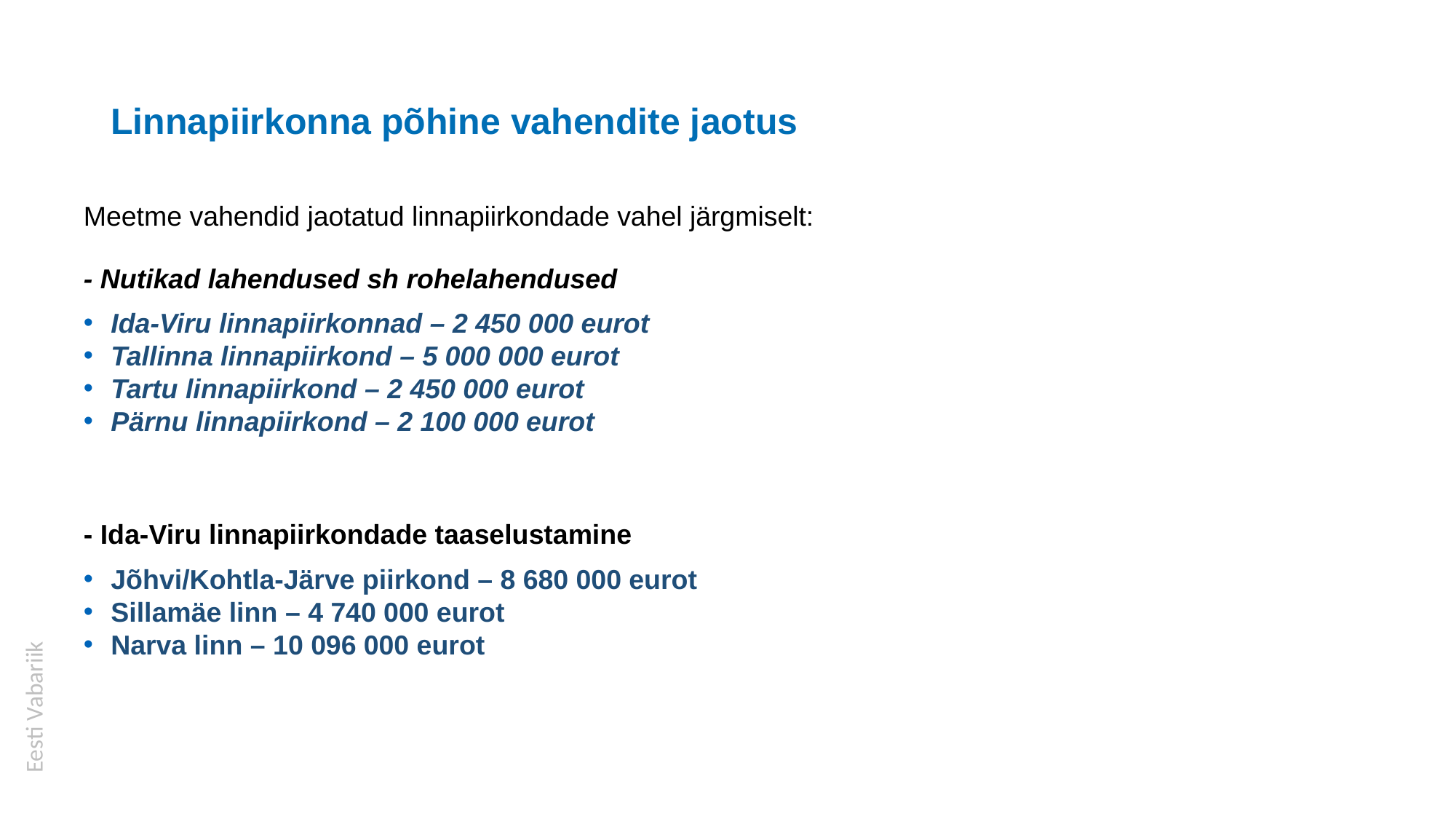

# Linnapiirkonna põhine vahendite jaotus
Meetme vahendid jaotatud linnapiirkondade vahel järgmiselt:
- Nutikad lahendused sh rohelahendused
Ida-Viru linnapiirkonnad – 2 450 000 eurot
Tallinna linnapiirkond – 5 000 000 eurot
Tartu linnapiirkond – 2 450 000 eurot
Pärnu linnapiirkond – 2 100 000 eurot

- Ida-Viru linnapiirkondade taaselustamine
Jõhvi/Kohtla-Järve piirkond – 8 680 000 eurot
Sillamäe linn – 4 740 000 eurot
Narva linn – 10 096 000 eurot